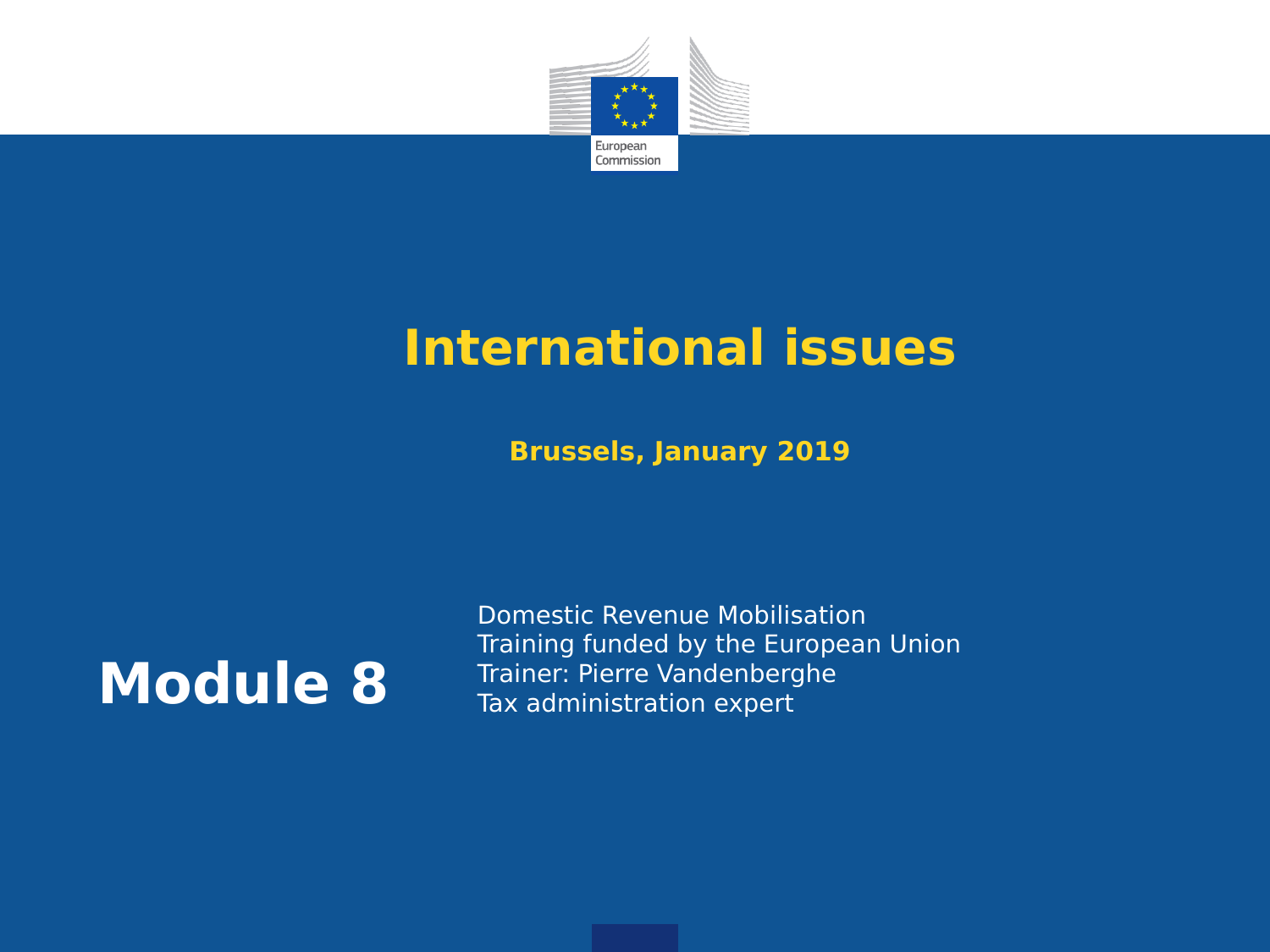

# International issues Brussels, January 2019

Module 8
Domestic Revenue Mobilisation
Training funded by the European Union
Trainer: Pierre Vandenberghe
Tax administration expert